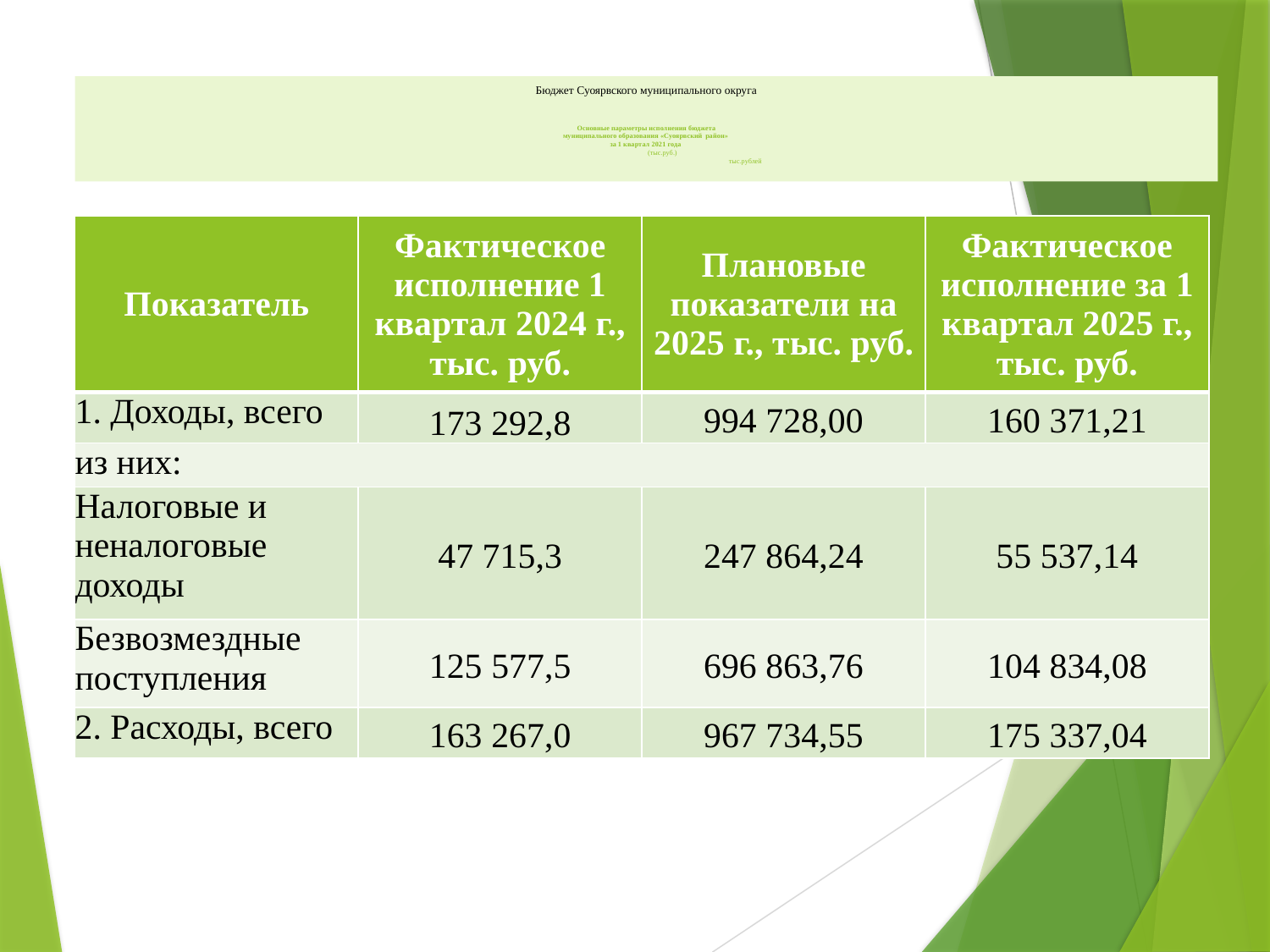

# Бюджет Суоярвского муниципального округа Основные параметры исполнения бюджета муниципального образования «Суоярвский  район» за 1 квартал 2021 года (тыс.руб.) тыс.рублей
| Показатель | Фактическое исполнение 1 квартал 2024 г., тыс. руб. | Плановые показатели на 2025 г., тыс. руб. | Фактическое исполнение за 1 квартал 2025 г., тыс. руб. |
| --- | --- | --- | --- |
| 1. Доходы, всего | 173 292,8 | 994 728,00 | 160 371,21 |
| из них: |  |  |  |
| Налоговые и неналоговые доходы | 47 715,3 | 247 864,24 | 55 537,14 |
| Безвозмездные поступления | 125 577,5 | 696 863,76 | 104 834,08 |
| 2. Расходы, всего | 163 267,0 | 967 734,55 | 175 337,04 |